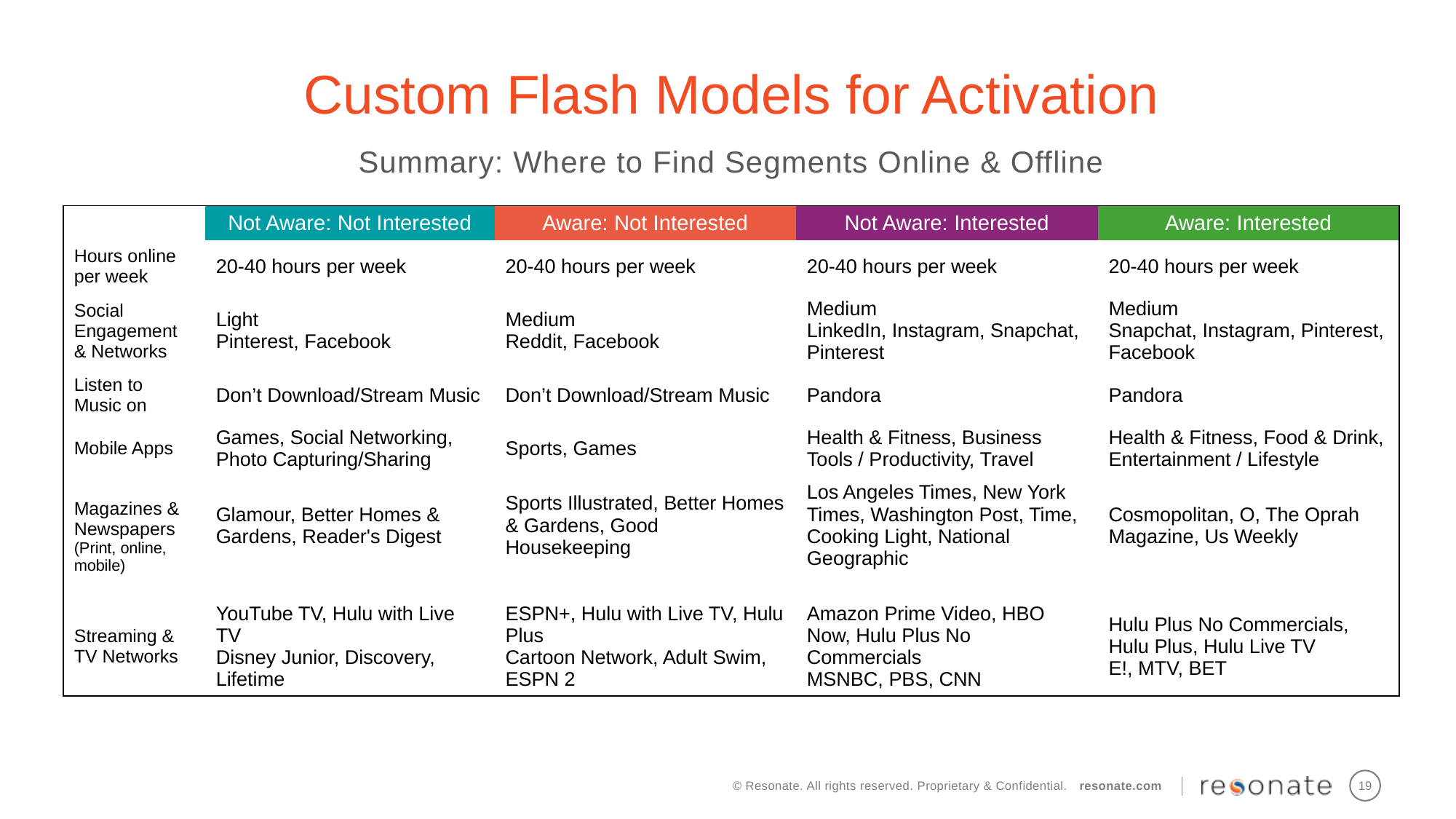

Custom Flash Models for Activation
Summary: Where to Find Segments Online & Offline
|  | Not Aware: Not Interested | Aware: Not Interested | Not Aware: Interested | Aware: Interested |
| --- | --- | --- | --- | --- |
| Hours online per week | 20-40 hours per week | 20-40 hours per week | 20-40 hours per week | 20-40 hours per week |
| Social Engagement & Networks | Light Pinterest, Facebook | Medium Reddit, Facebook | Medium LinkedIn, Instagram, Snapchat, Pinterest | Medium Snapchat, Instagram, Pinterest, Facebook |
| Listen to Music on | Don’t Download/Stream Music | Don’t Download/Stream Music | Pandora | Pandora |
| Mobile Apps | Games, Social Networking, Photo Capturing/Sharing | Sports, Games | Health & Fitness, Business Tools / Productivity, Travel | Health & Fitness, Food & Drink, Entertainment / Lifestyle |
| Magazines & Newspapers (Print, online, mobile) | Glamour, Better Homes & Gardens, Reader's Digest | Sports Illustrated, Better Homes & Gardens, Good Housekeeping | Los Angeles Times, New York Times, Washington Post, Time, Cooking Light, National Geographic | Cosmopolitan, O, The Oprah Magazine, Us Weekly |
| Streaming & TV Networks | YouTube TV, Hulu with Live TV Disney Junior, Discovery, Lifetime | ESPN+, Hulu with Live TV, Hulu Plus Cartoon Network, Adult Swim, ESPN 2 | Amazon Prime Video, HBO Now, Hulu Plus No Commercials MSNBC, PBS, CNN | Hulu Plus No Commercials, Hulu Plus, Hulu Live TV E!, MTV, BET |